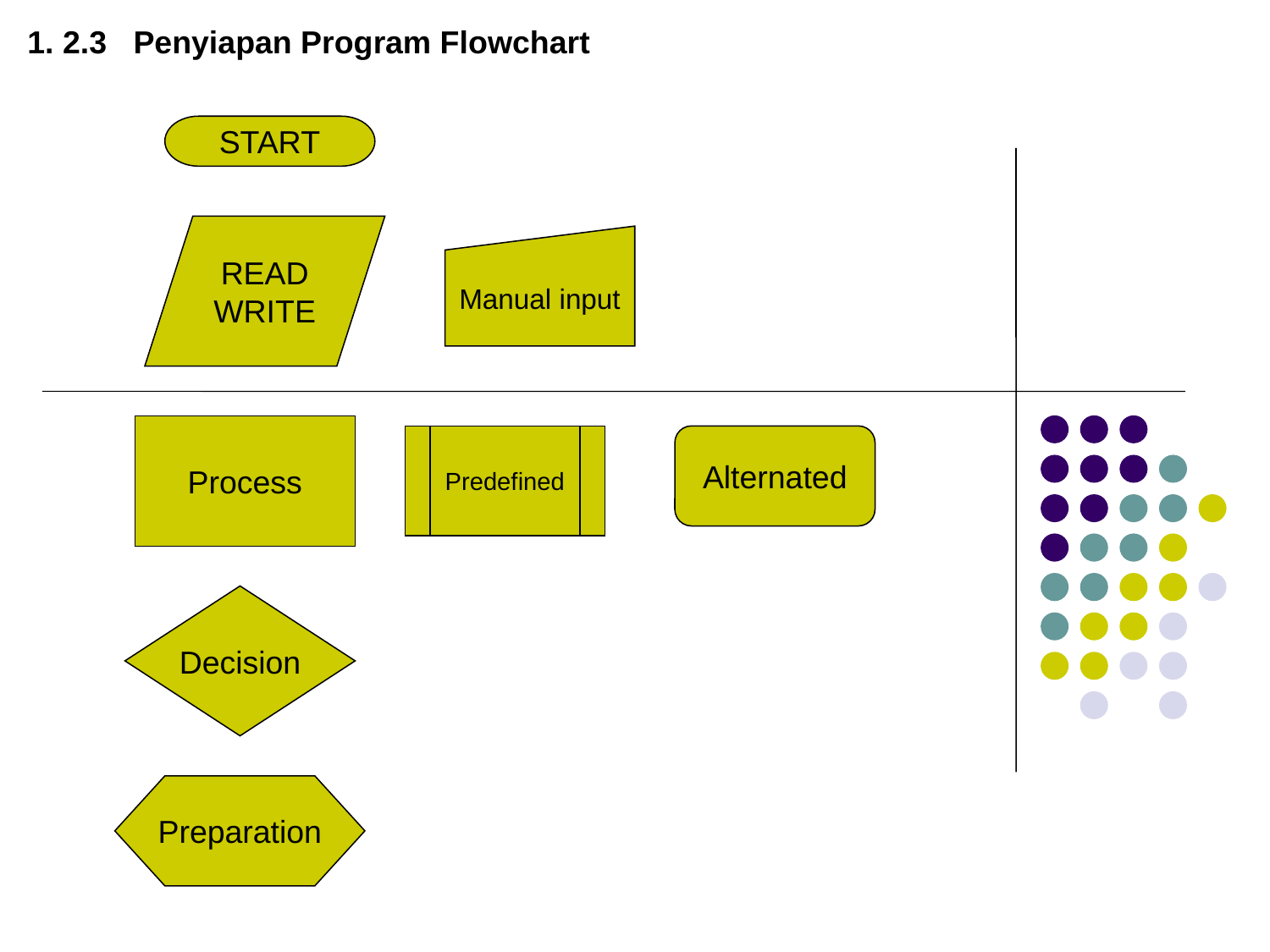

1. 2.3   Penyiapan Program Flowchart
START
READ
WRITE
Manual input
Process
Predefined
Alternated
Decision
Preparation